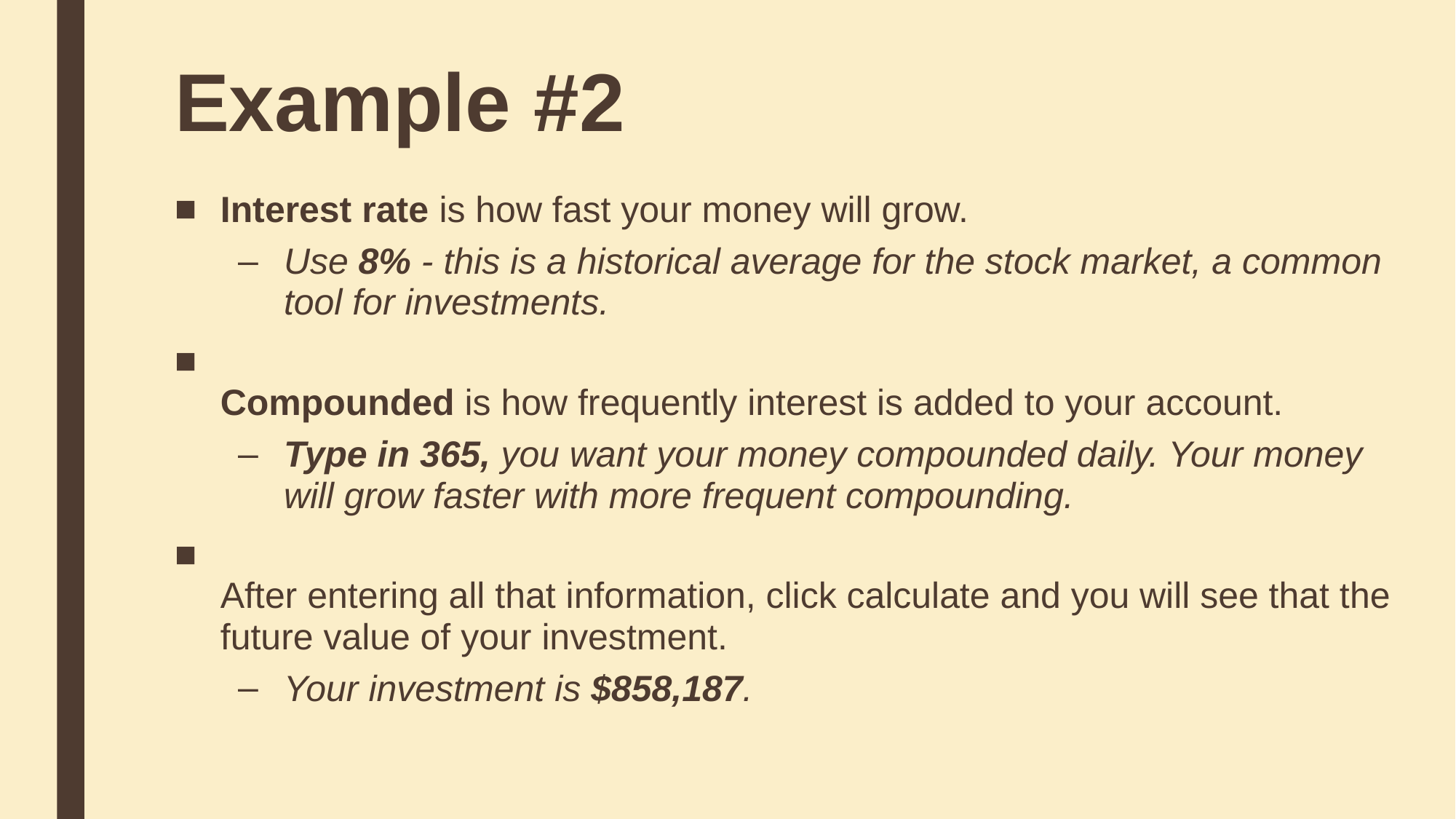

# Example #2
Interest rate is how fast your money will grow.
Use 8% - this is a historical average for the stock market, a common tool for investments.
Compounded is how frequently interest is added to your account.
Type in 365, you want your money compounded daily. Your money will grow faster with more frequent compounding.
After entering all that information, click calculate and you will see that the future value of your investment.
Your investment is $858,187.